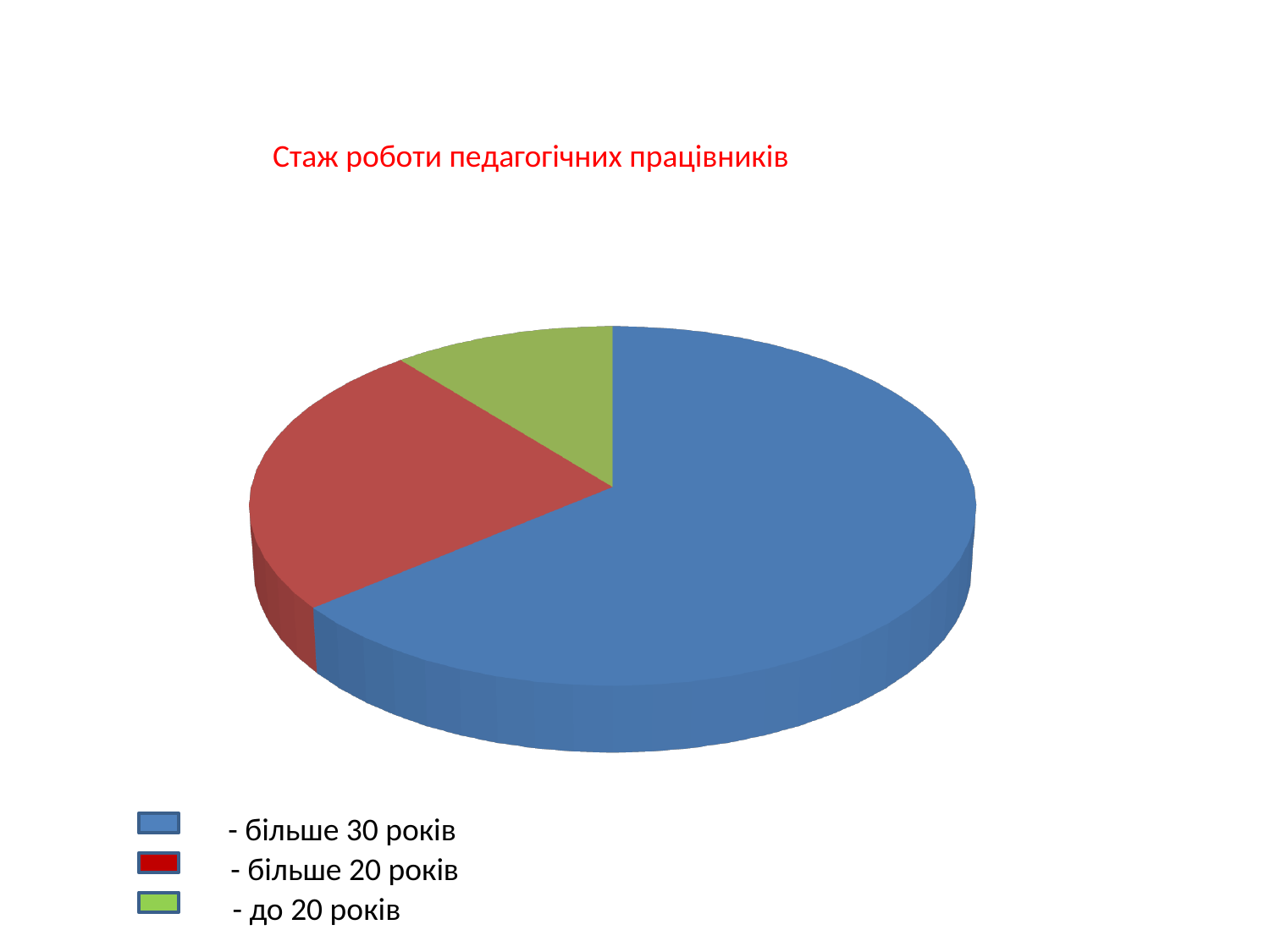

Стаж роботи педагогічних працівників

[unsupported chart]

 - більше 30 років

- більше 20 років

   - до 20 років